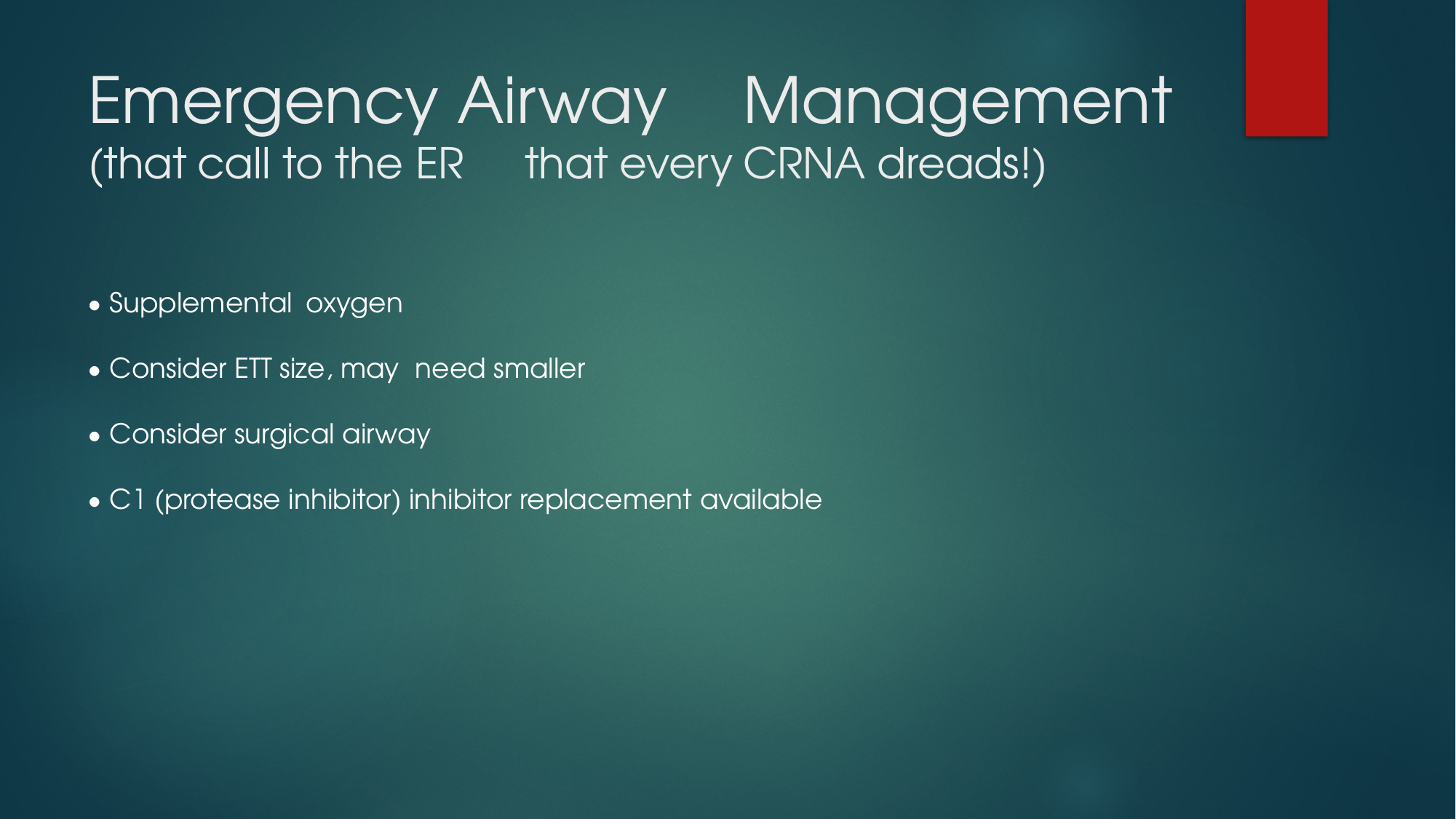

# Emergency Airway	Management	(that	call to the	ER	that every	CRNA dreads!)
• Supplemental	oxygen

• Consider ETT size, may	need smaller

• Consider surgical airway

• C1 (protease inhibitor) inhibitor replacement available